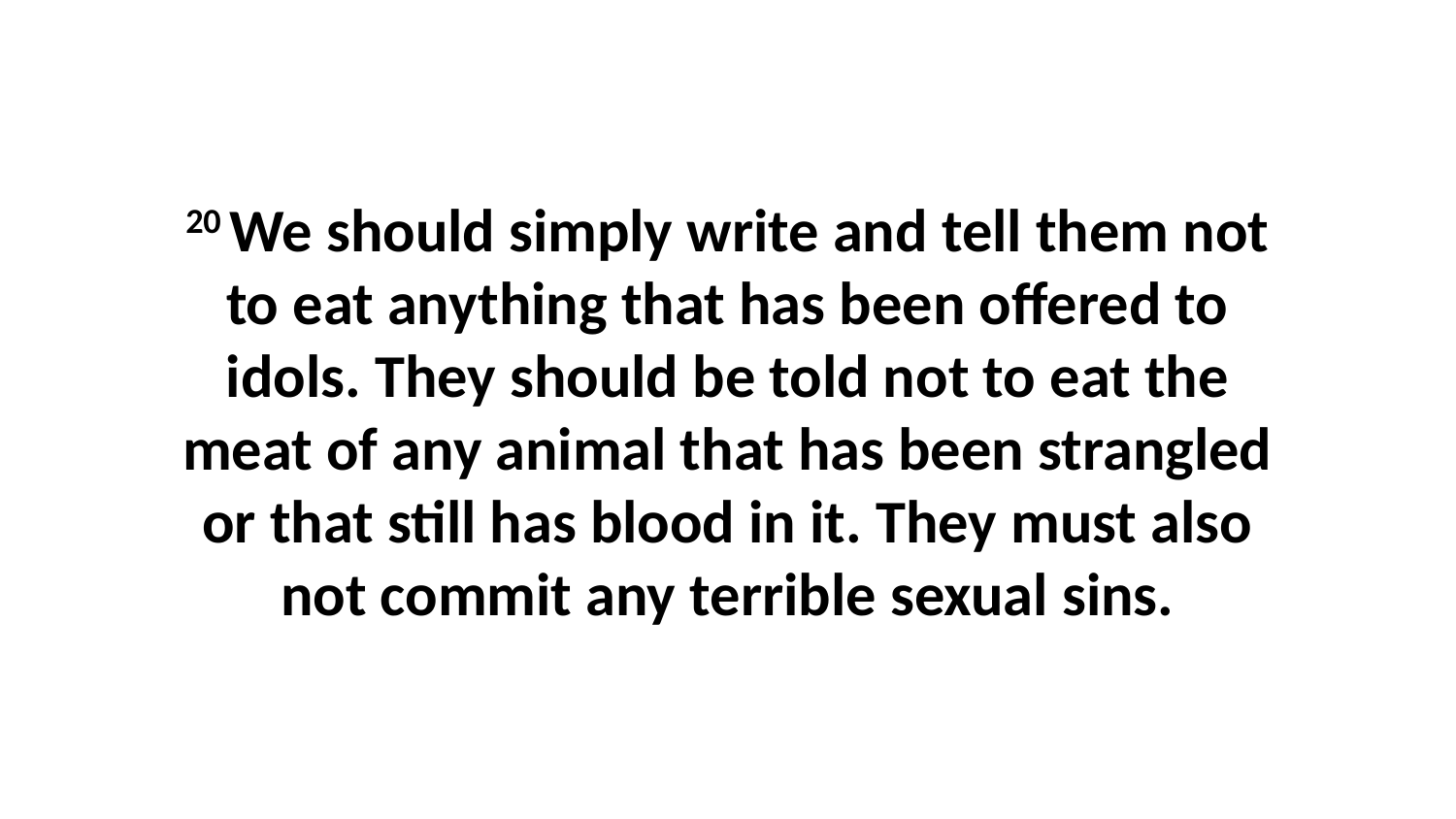

20 We should simply write and tell them not to eat anything that has been offered to idols. They should be told not to eat the meat of any animal that has been strangled or that still has blood in it. They must also not commit any terrible sexual sins.